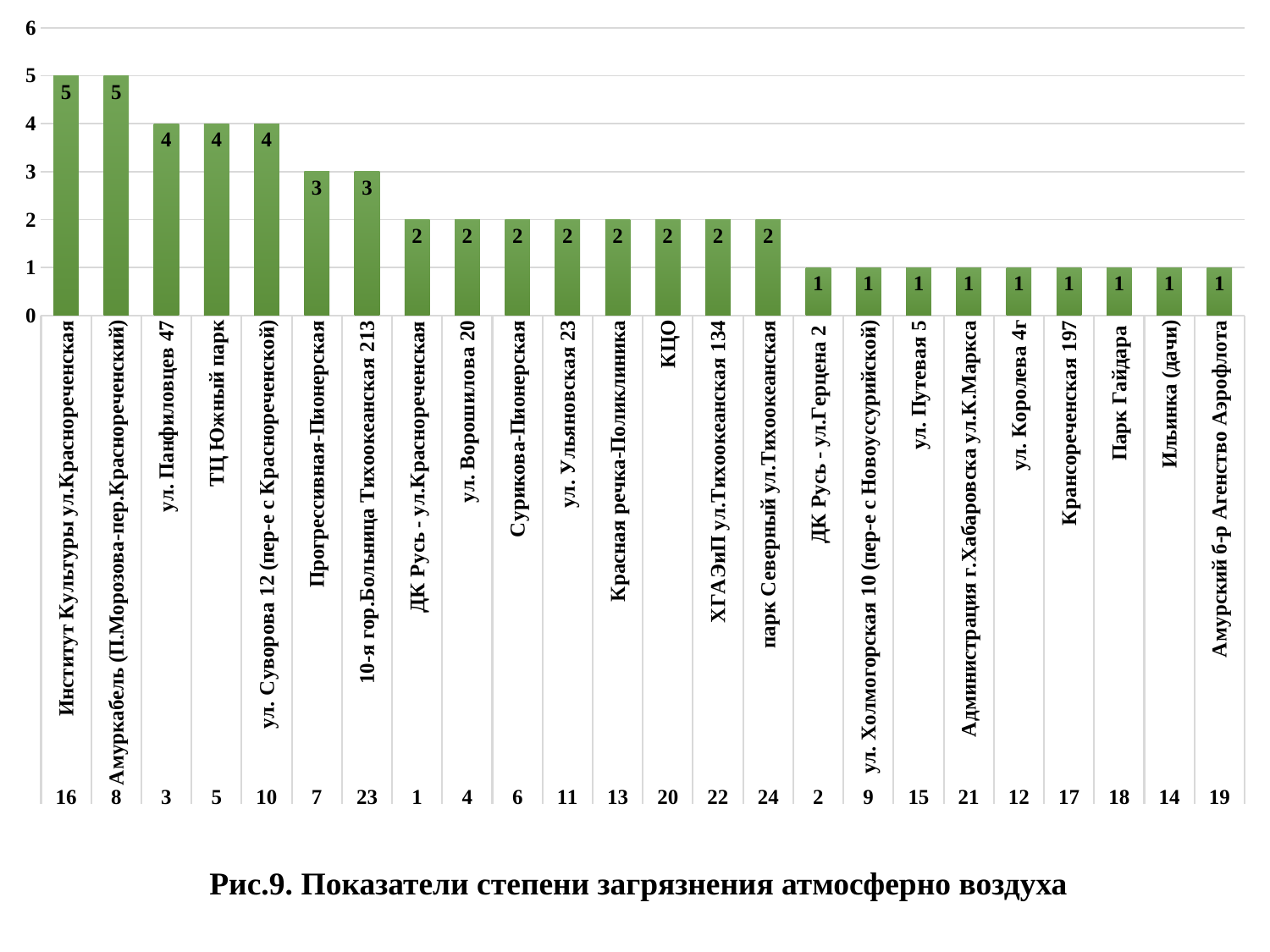

[unsupported chart]

Рис.9. Показатели степени загрязнения атмосферно воздуха